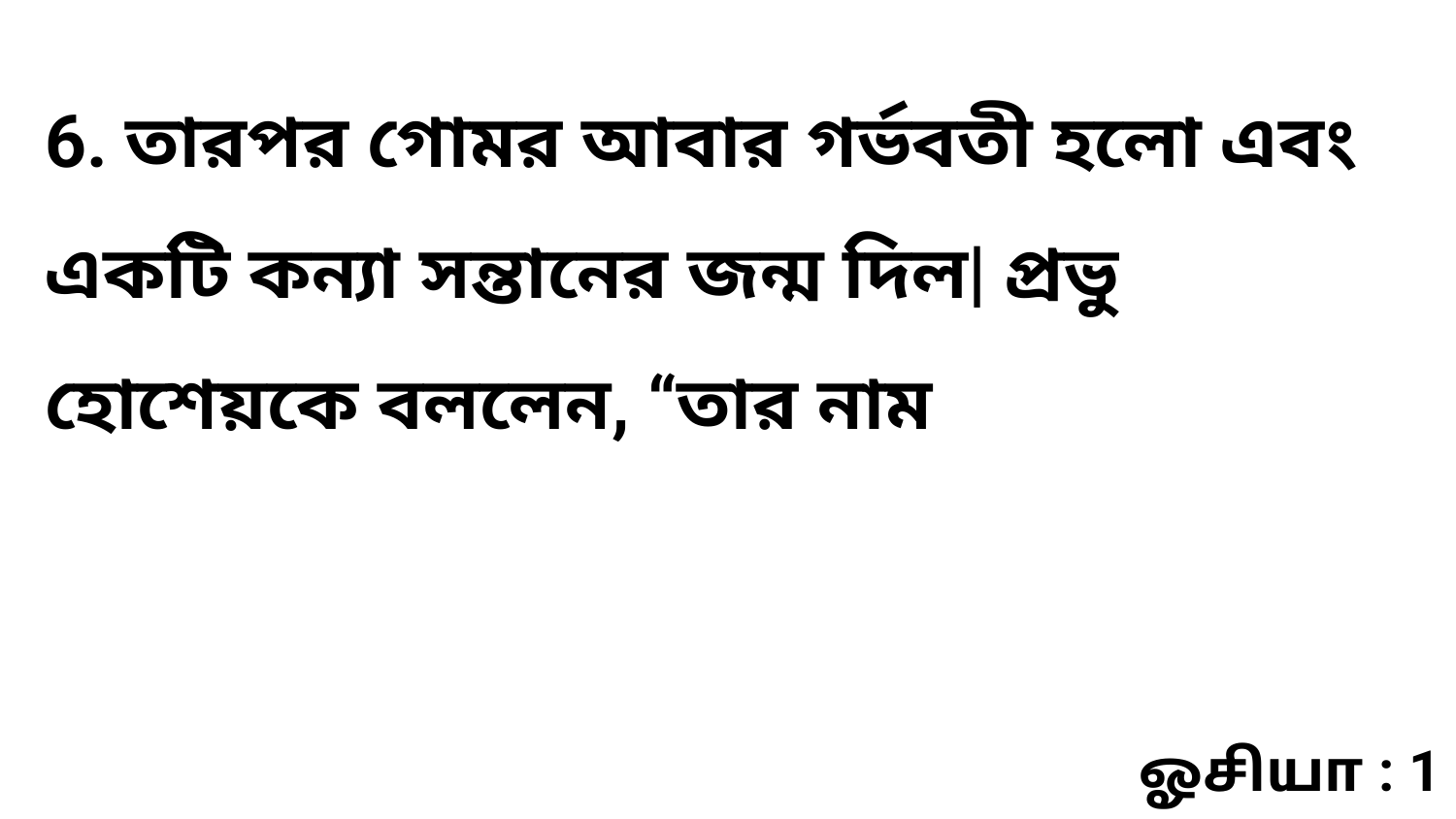

6. তারপর গোমর আবার গর্ভবতী হলো এবং একটি কন্যা সন্তানের জন্ম দিল| প্রভু হোশেয়কে বললেন, “তার নাম
ஓசியா : 1